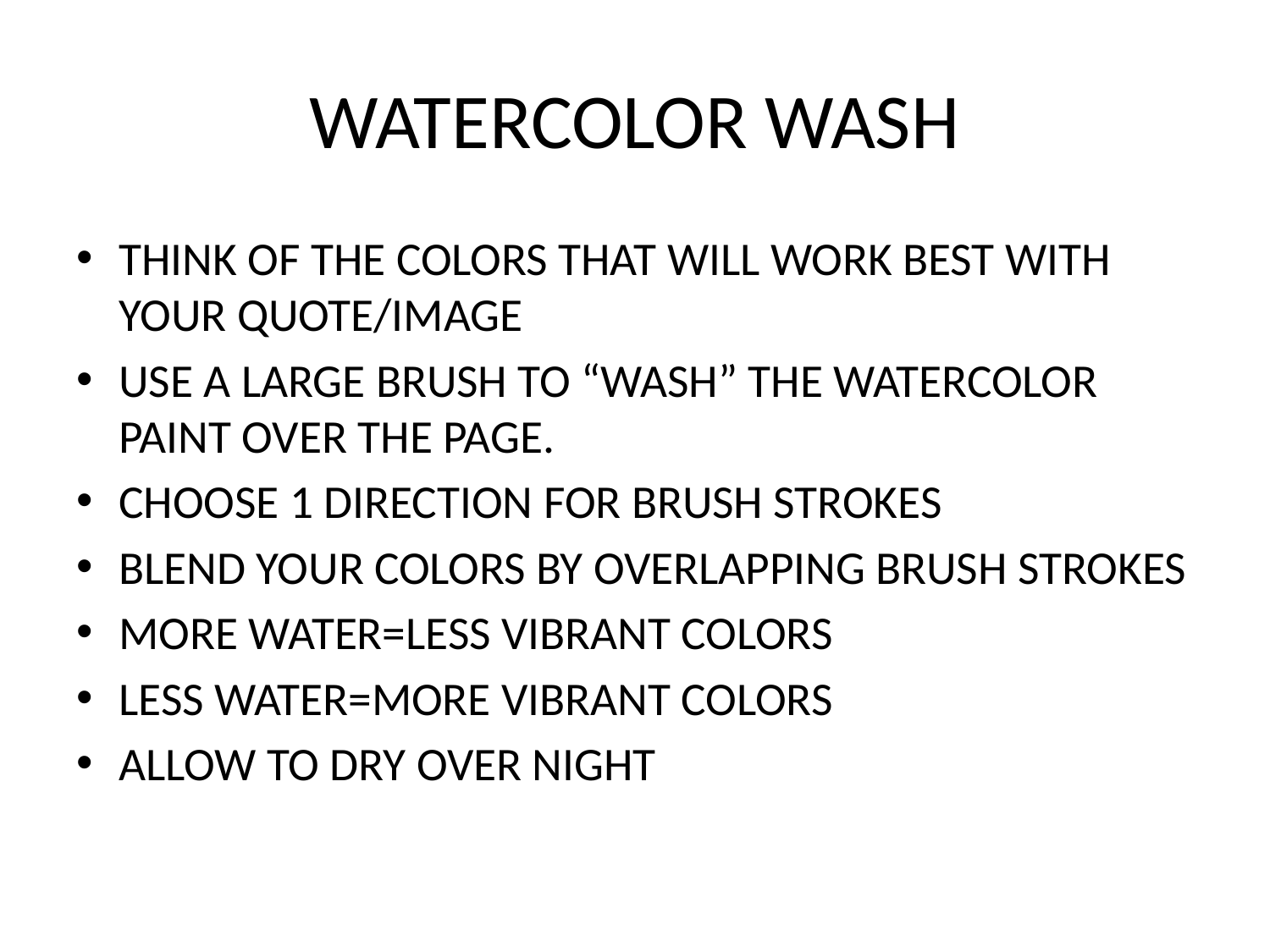

# WATERCOLOR WASH
THINK OF THE COLORS THAT WILL WORK BEST WITH YOUR QUOTE/IMAGE
USE A LARGE BRUSH TO “WASH” THE WATERCOLOR PAINT OVER THE PAGE.
CHOOSE 1 DIRECTION FOR BRUSH STROKES
BLEND YOUR COLORS BY OVERLAPPING BRUSH STROKES
MORE WATER=LESS VIBRANT COLORS
LESS WATER=MORE VIBRANT COLORS
ALLOW TO DRY OVER NIGHT